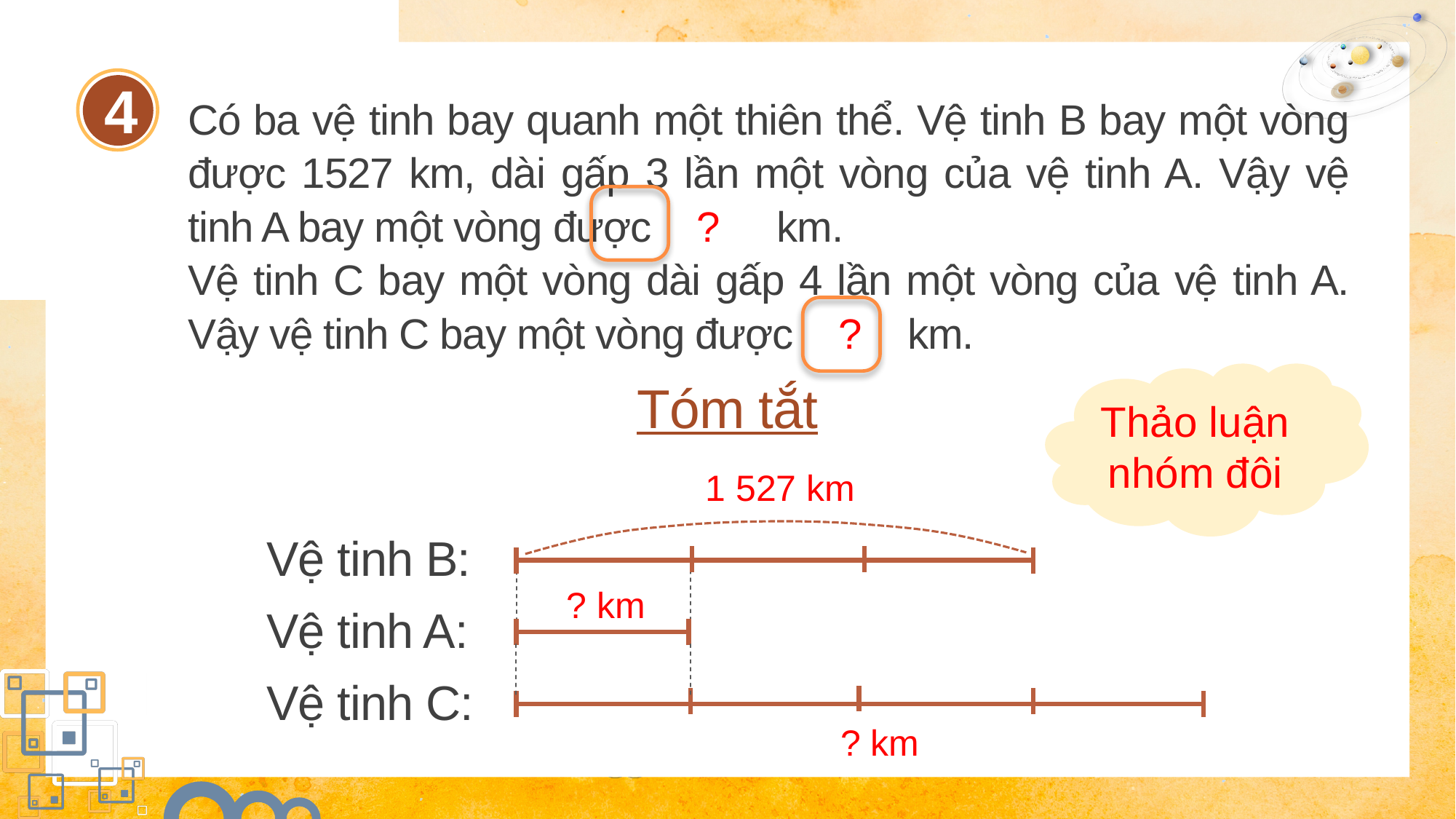

4

Có ba vệ tinh bay quanh một thiên thể. Vệ tinh B bay một vòng được 1527 km, dài gấp 3 lần một vòng của vệ tinh A. Vậy vệ tinh A bay một vòng được    ?     km.
Vệ tinh C bay một vòng dài gấp 4 lần một vòng của vệ tinh A. Vậy vệ tinh C bay một vòng được    ?    km.

Thảo luận nhóm đôi
Tóm tắt
1 527 km
Vệ tinh B:

? km
Vệ tinh A:
Vệ tinh C:
? km